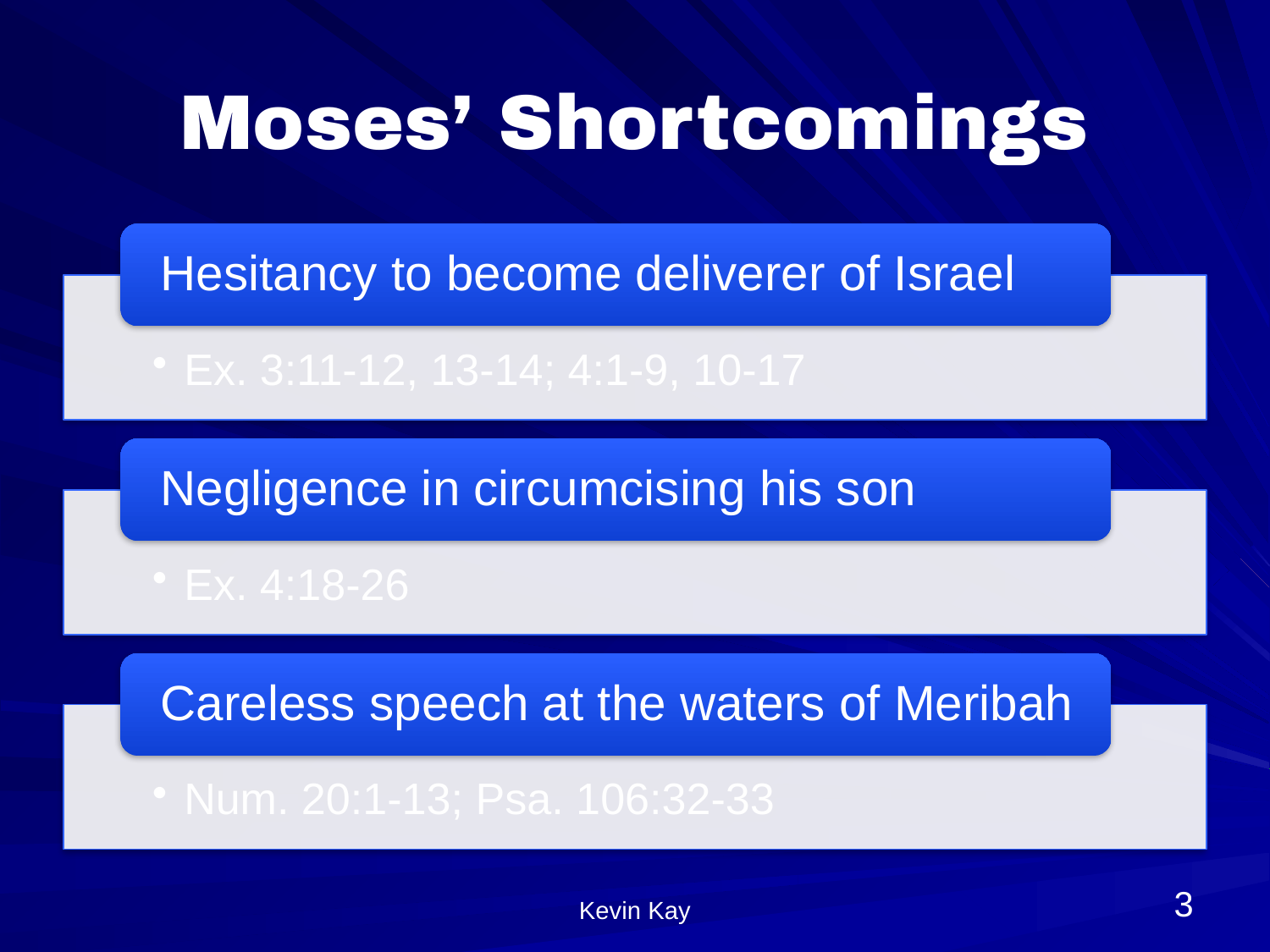

# Moses’ Shortcomings
Ex. 3:11-12, 13-14; 4:1-9, 10-17
Hesitancy to become deliverer of Israel
Ex. 4:18-26
Negligence in circumcising his son
Num. 20:1-13; Psa. 106:32-33
Careless speech at the waters of Meribah
3
Kevin Kay